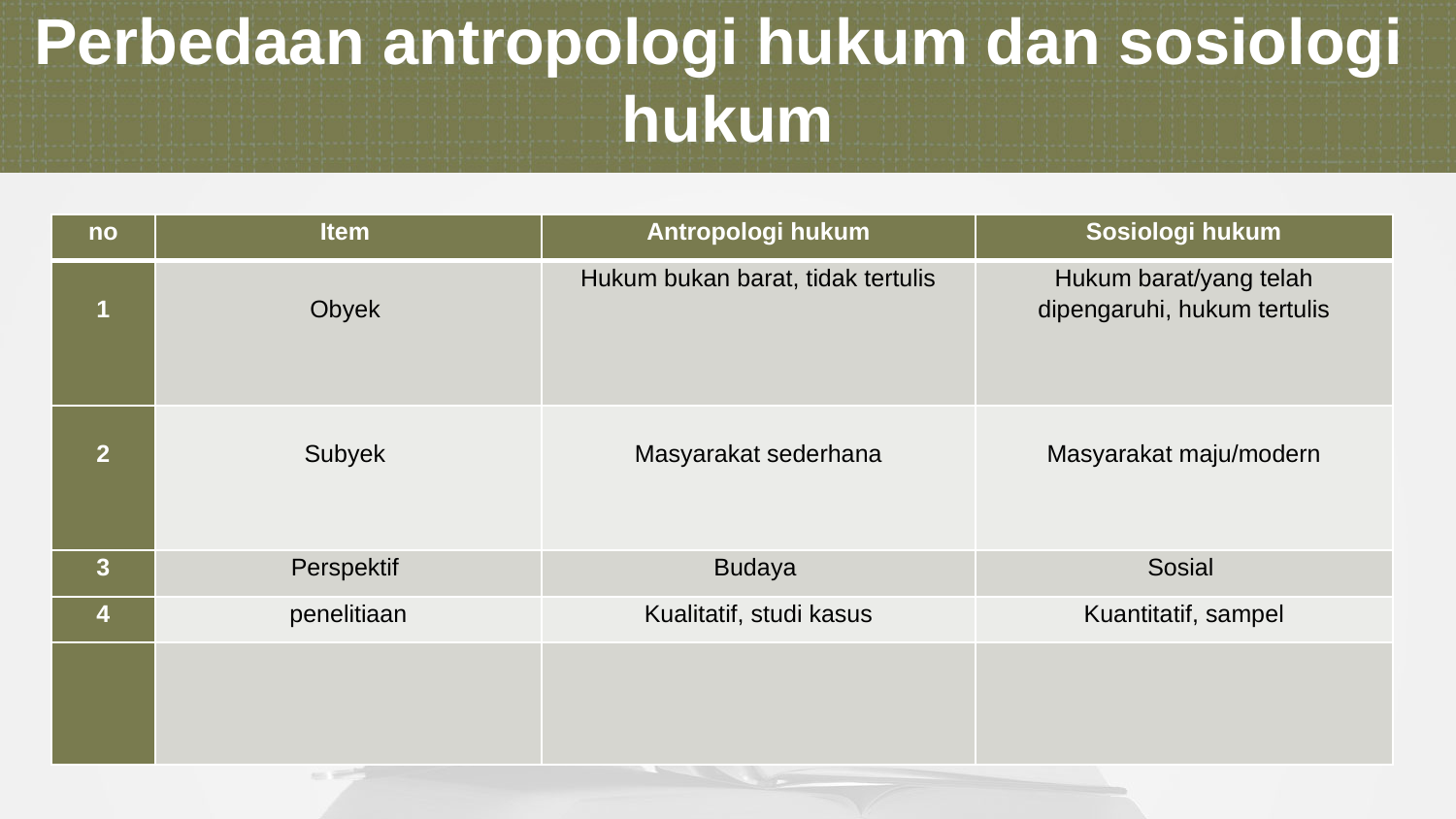

Perbedaan antropologi hukum dan sosiologi  hukum

| no | Item | Antropologi hukum | Sosiologi hukum |
| --- | --- | --- | --- |
| 1 | Obyek | Hukum bukan barat, tidak tertulis | Hukum barat/yang telah dipengaruhi, hukum tertulis |
| 2 | Subyek | Masyarakat sederhana | Masyarakat maju/modern |
| 3 | Perspektif | Budaya | Sosial |
| 4 | penelitiaan | Kualitatif, studi kasus | Kuantitatif, sampel |
|  |  |  |  |